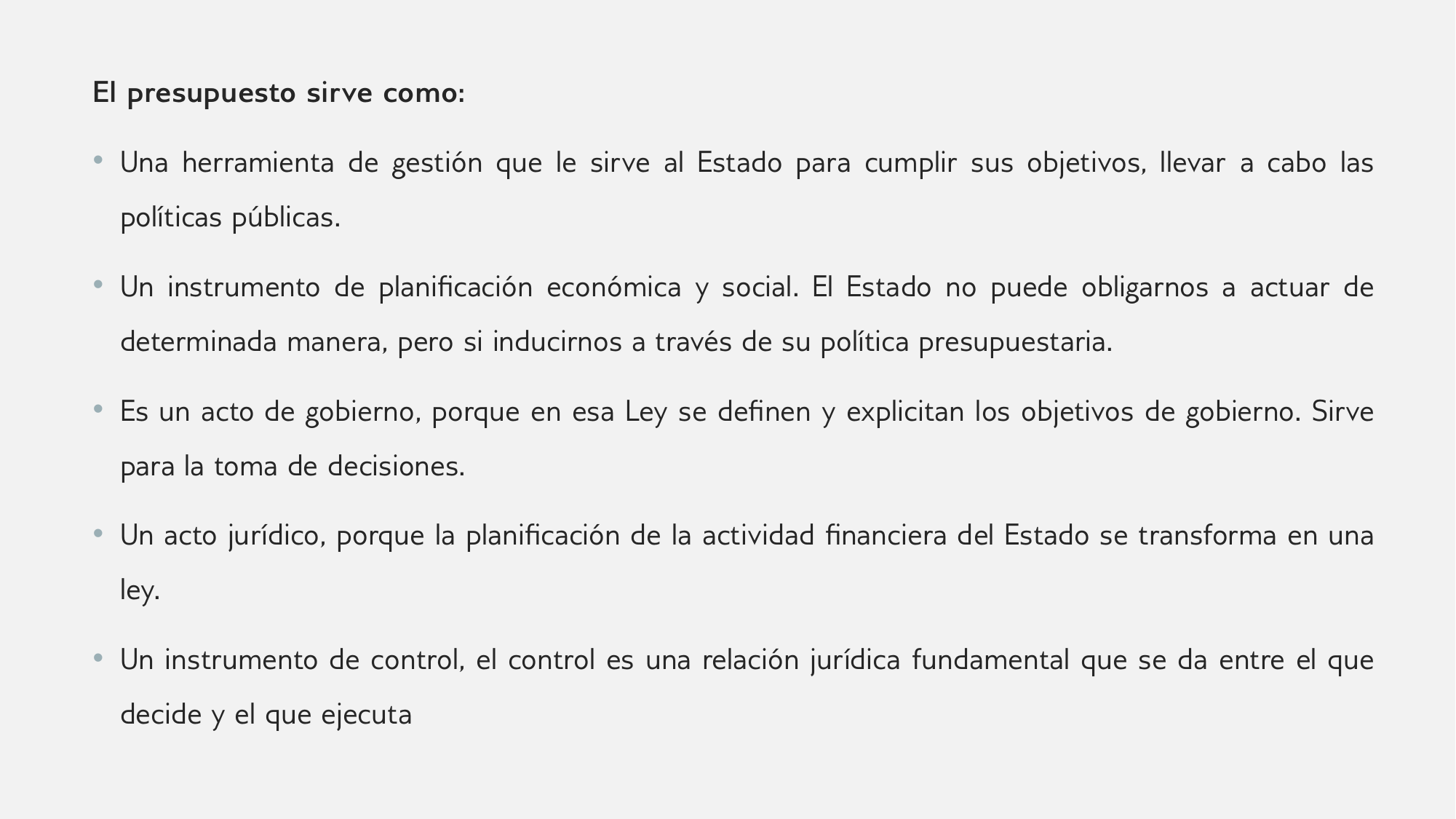

El presupuesto sirve como:
Una herramienta de gestión que le sirve al Estado para cumplir sus objetivos, llevar a cabo las políticas públicas.
Un instrumento de planificación económica y social. El Estado no puede obligarnos a actuar de determinada manera, pero si inducirnos a través de su política presupuestaria.
Es un acto de gobierno, porque en esa Ley se definen y explicitan los objetivos de gobierno. Sirve para la toma de decisiones.
Un acto jurídico, porque la planificación de la actividad financiera del Estado se transforma en una ley.
Un instrumento de control, el control es una relación jurídica fundamental que se da entre el que decide y el que ejecuta